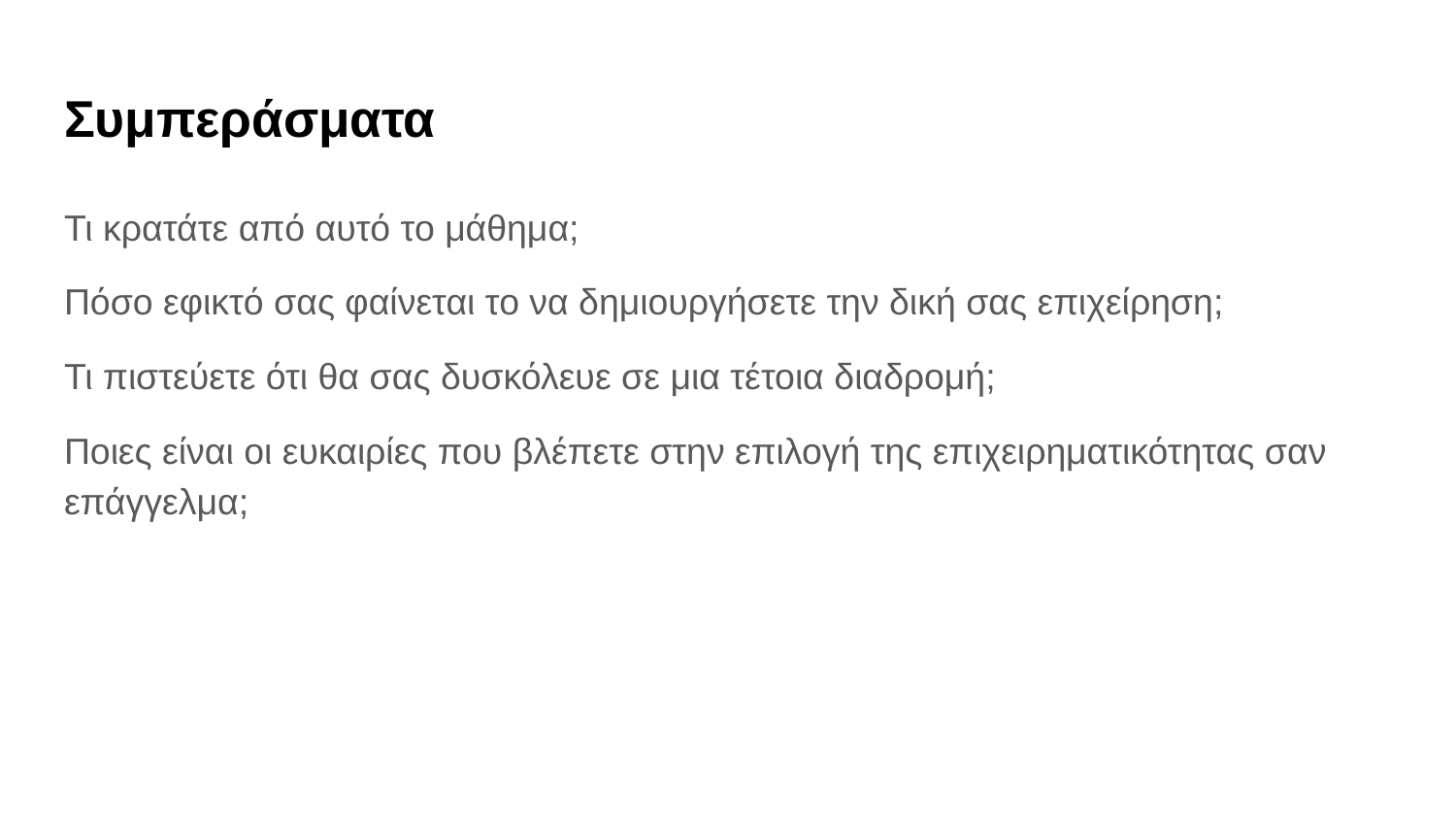

# Συμπεράσματα
Τι κρατάτε από αυτό το μάθημα;
Πόσο εφικτό σας φαίνεται το να δημιουργήσετε την δική σας επιχείρηση;
Τι πιστεύετε ότι θα σας δυσκόλευε σε μια τέτοια διαδρομή;
Ποιες είναι οι ευκαιρίες που βλέπετε στην επιλογή της επιχειρηματικότητας σαν επάγγελμα;